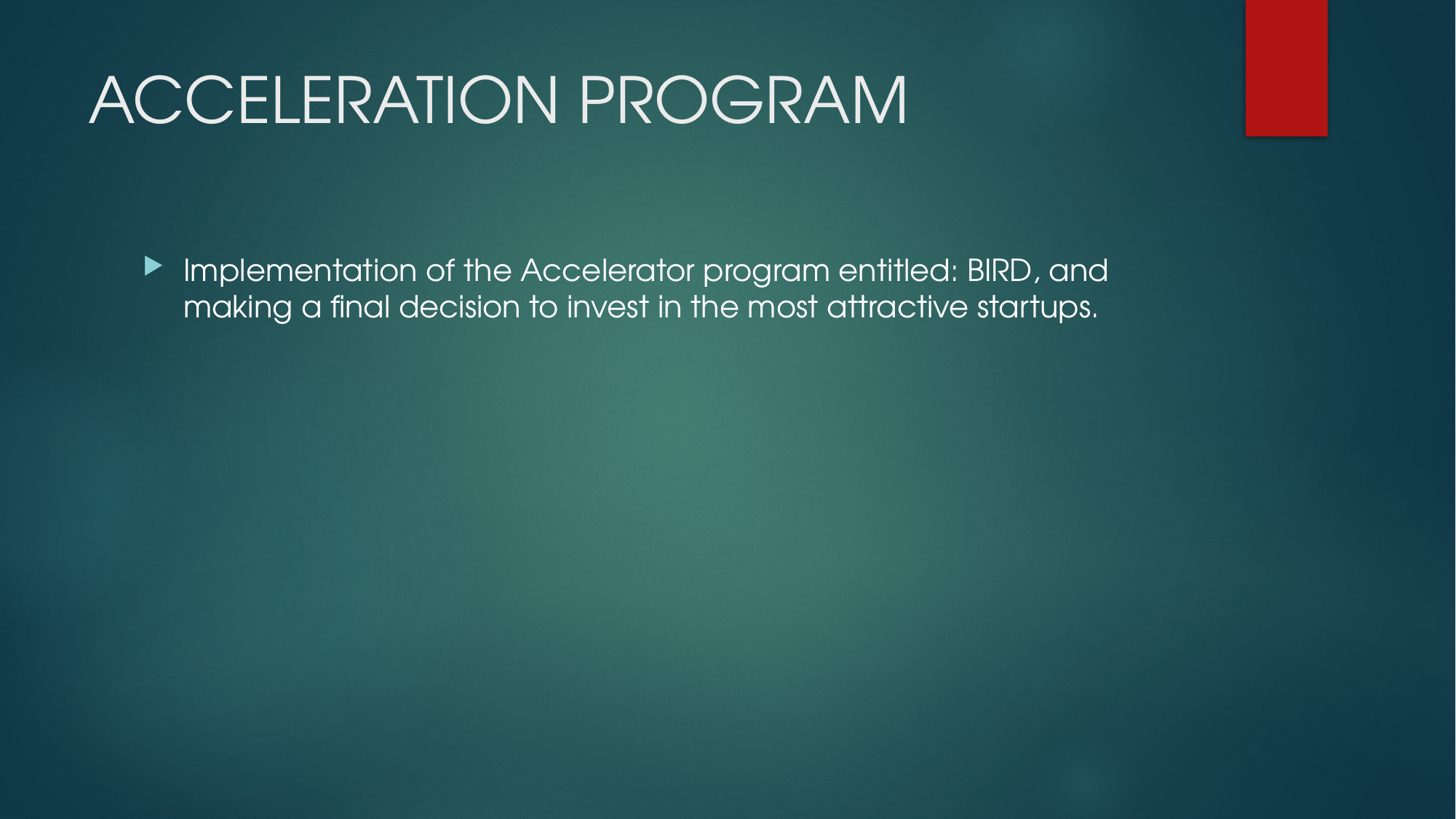

# ACCELERATION PROGRAM
Implementation of the Accelerator program entitled: BIRD, and making a final decision to invest in the most attractive startups.